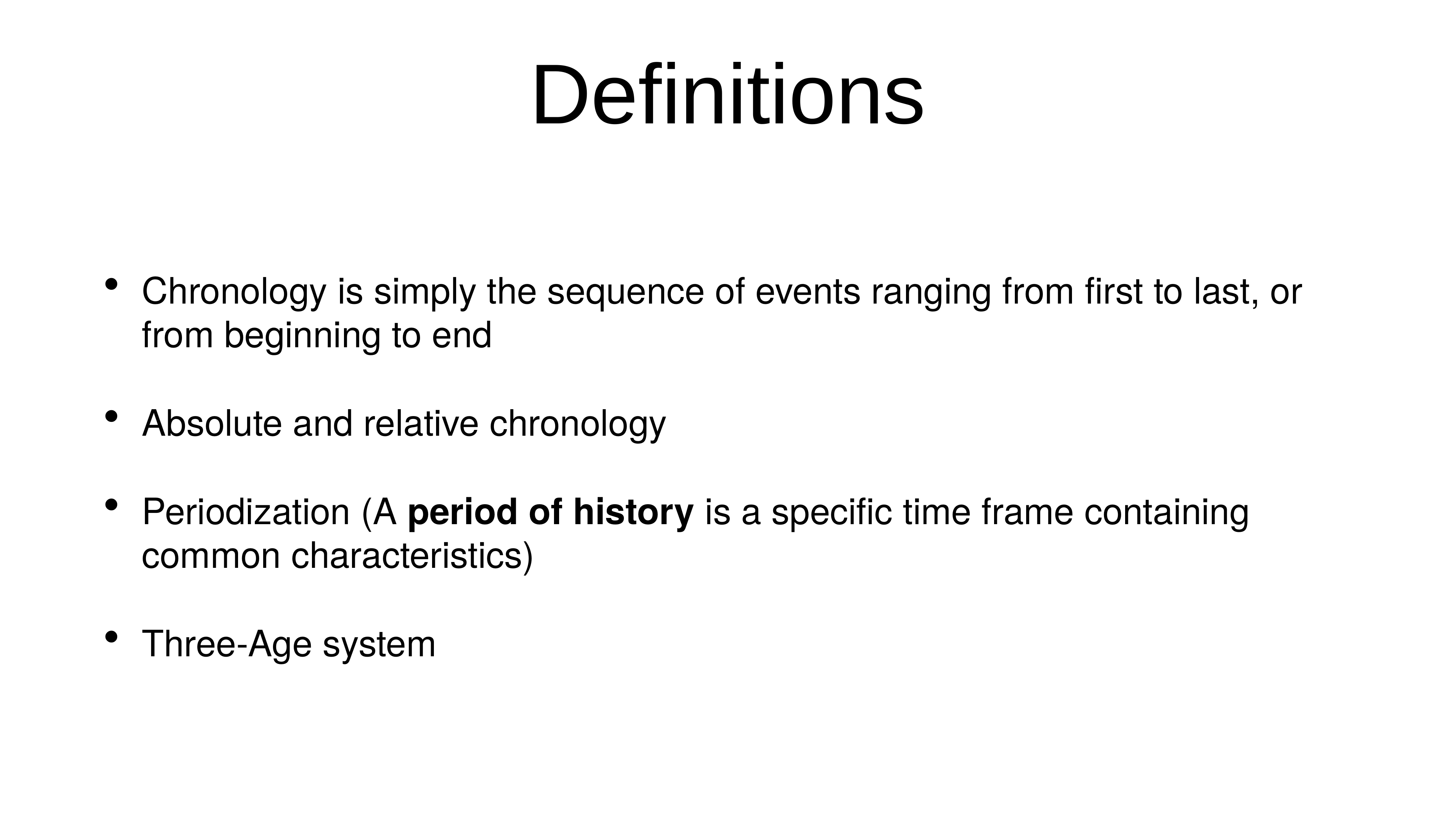

# Definitions
Chronology is simply the sequence of events ranging from first to last, or from beginning to end
Absolute and relative chronology
Periodization (A period of history is a specific time frame containing common characteristics)
Three-Age system